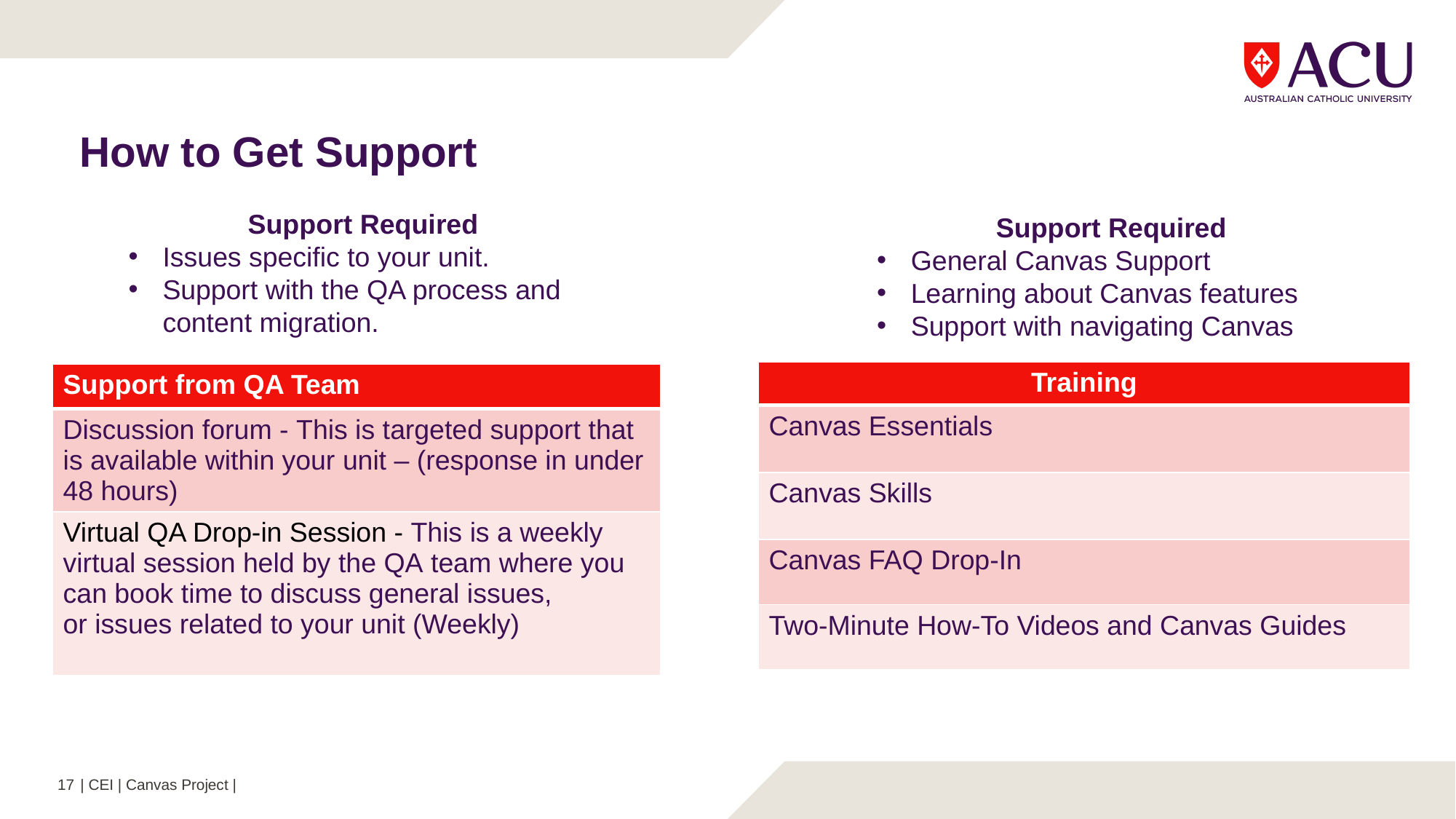

How to Get Support
Support Required
Issues specific to your unit.
Support with the QA process and content migration.

Support Required
General Canvas Support
Learning about Canvas features
Support with navigating Canvas

| Training |
| --- |
| Canvas Essentials |
| Canvas Skills |
| Canvas FAQ Drop-In |
| Two-Minute How-To Videos and Canvas Guides |
| Support from QA Team |
| --- |
| Discussion forum - This is targeted support that is available within your unit – (response in under 48 hours) |
| Virtual QA Drop-in Session - This is a weekly virtual session held by the QA team where you can book time to discuss general issues, or issues related to your unit (Weekly) |